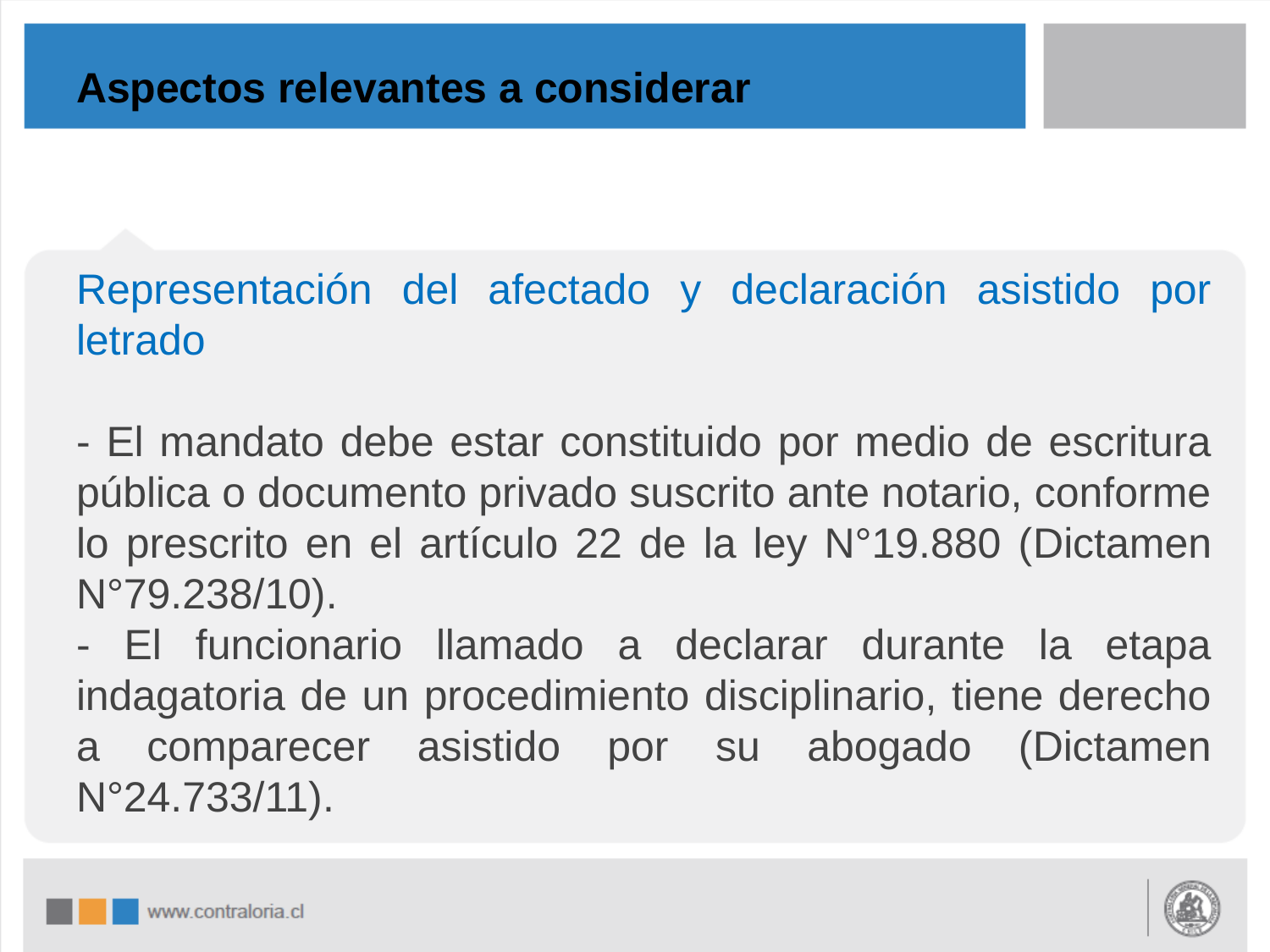

# Aspectos relevantes a considerar
Representación del afectado y declaración asistido por letrado

- El mandato debe estar constituido por medio de escritura pública o documento privado suscrito ante notario, conforme lo prescrito en el artículo 22 de la ley N°19.880 (Dictamen N°79.238/10).
- El funcionario llamado a declarar durante la etapa indagatoria de un procedimiento disciplinario, tiene derecho a comparecer asistido por su abogado (Dictamen N°24.733/11).